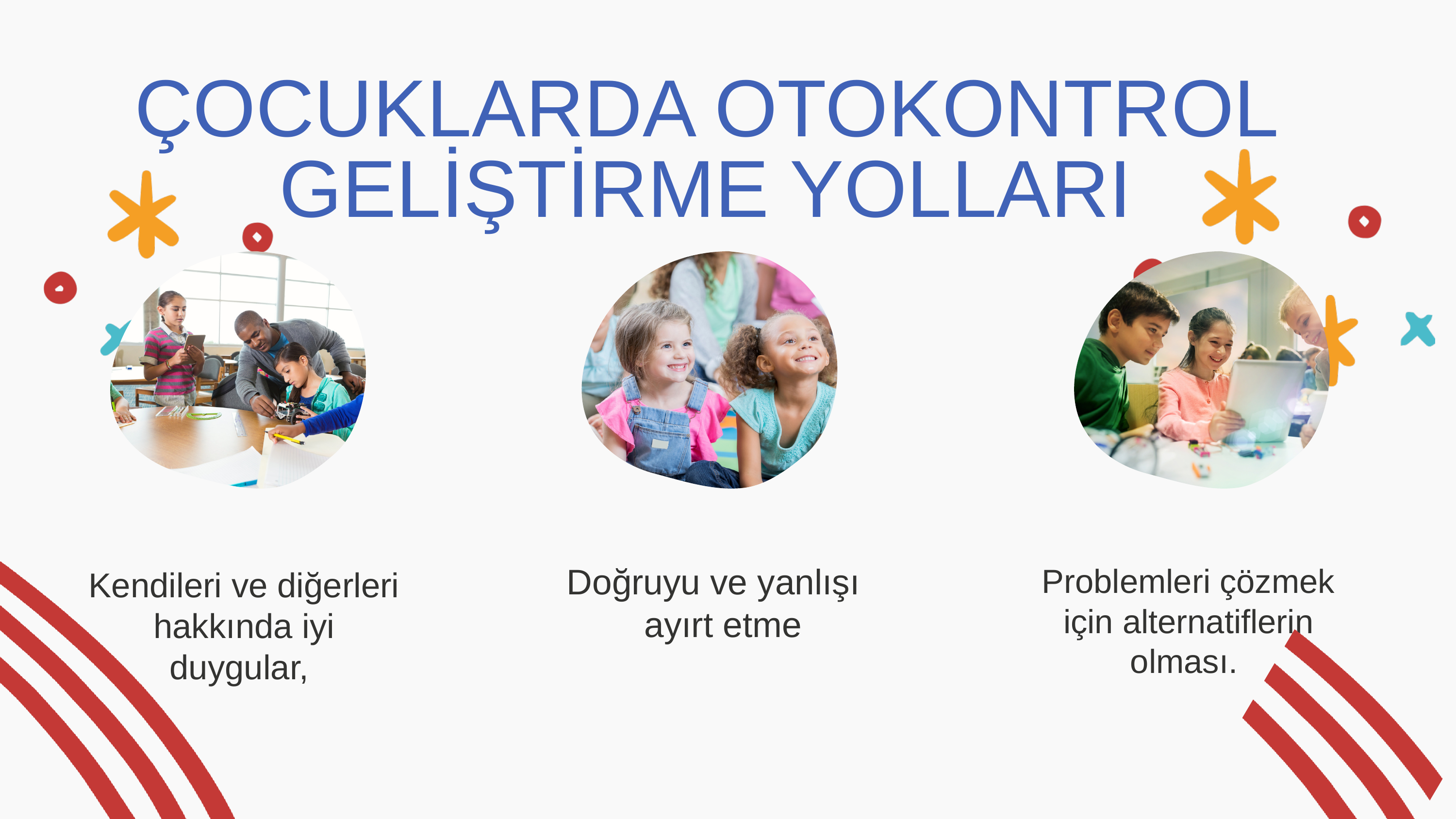

ÇOCUKLARDA OTOKONTROL GELİŞTİRME YOLLARI

Doğruyu ve yanlışı    ayırt etme
Problemleri çözmek için alternatiflerin olması.
Kendileri ve diğerleri hakkında iyi duygular,